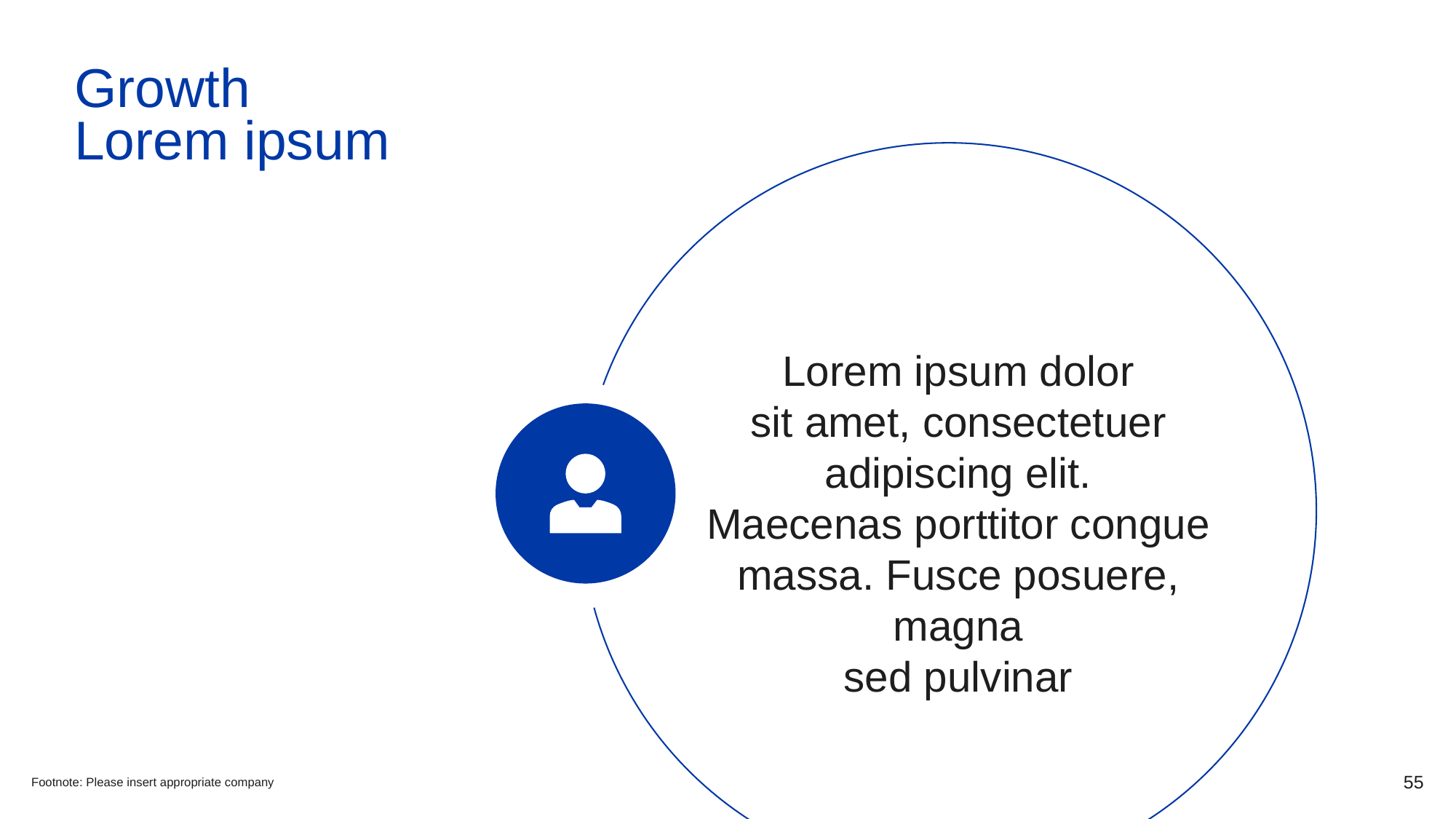

Note:
An animation has been added to the circle. Please note that this page only works in combination with the following page.

The line breaks of the text must be exactly the same as on the following slide.
# Growth Lorem ipsum

Lorem ipsum dolor
sit amet, consectetuer adipiscing elit.
Maecenas porttitor congue
massa. Fusce posuere, magna
sed pulvinar

Footnote: Please insert appropriate company
55